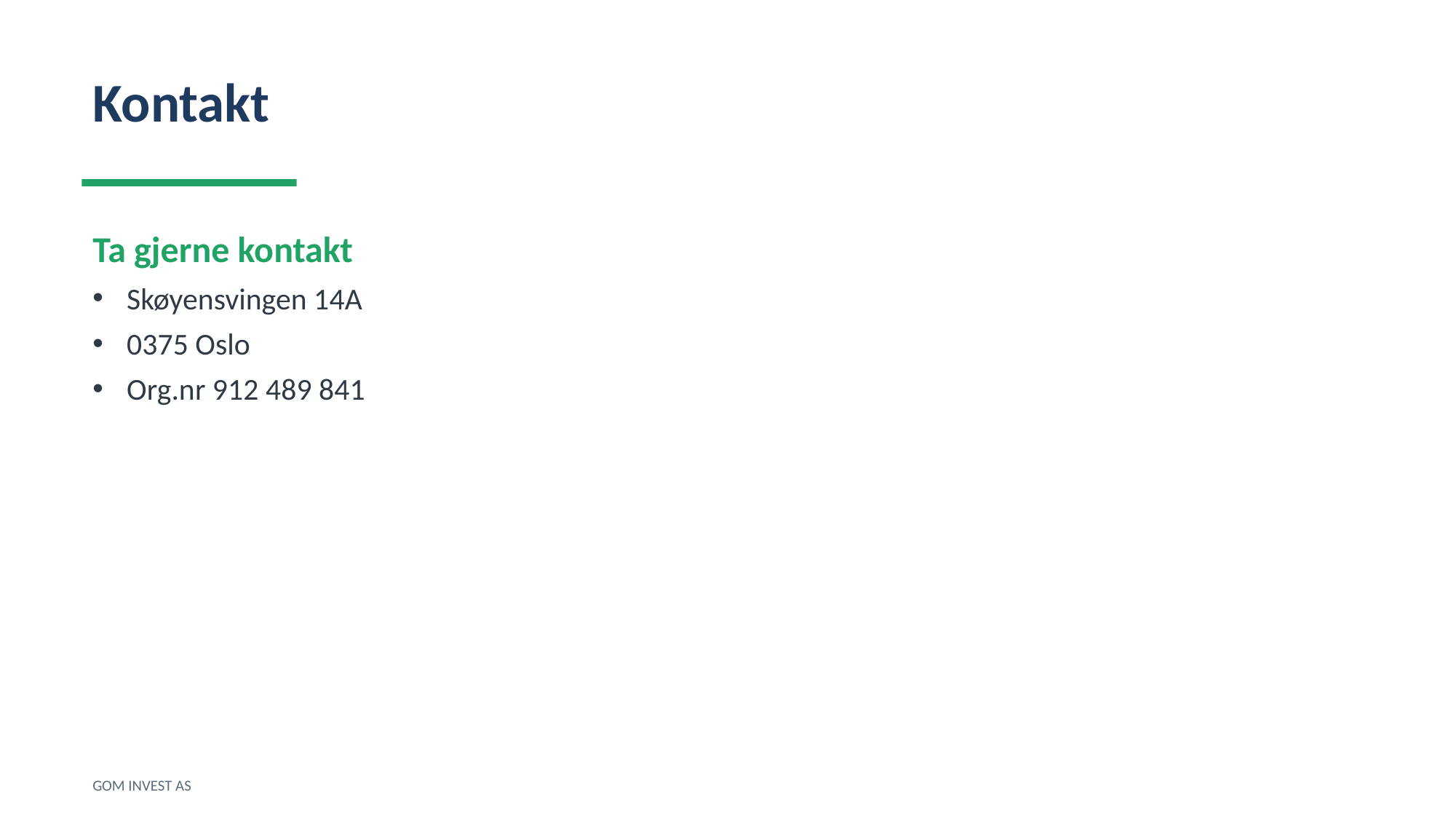

Kontakt

Ta gjerne kontakt
Skøyensvingen 14A
0375 Oslo
Org.nr 912 489 841
GOM INVEST AS